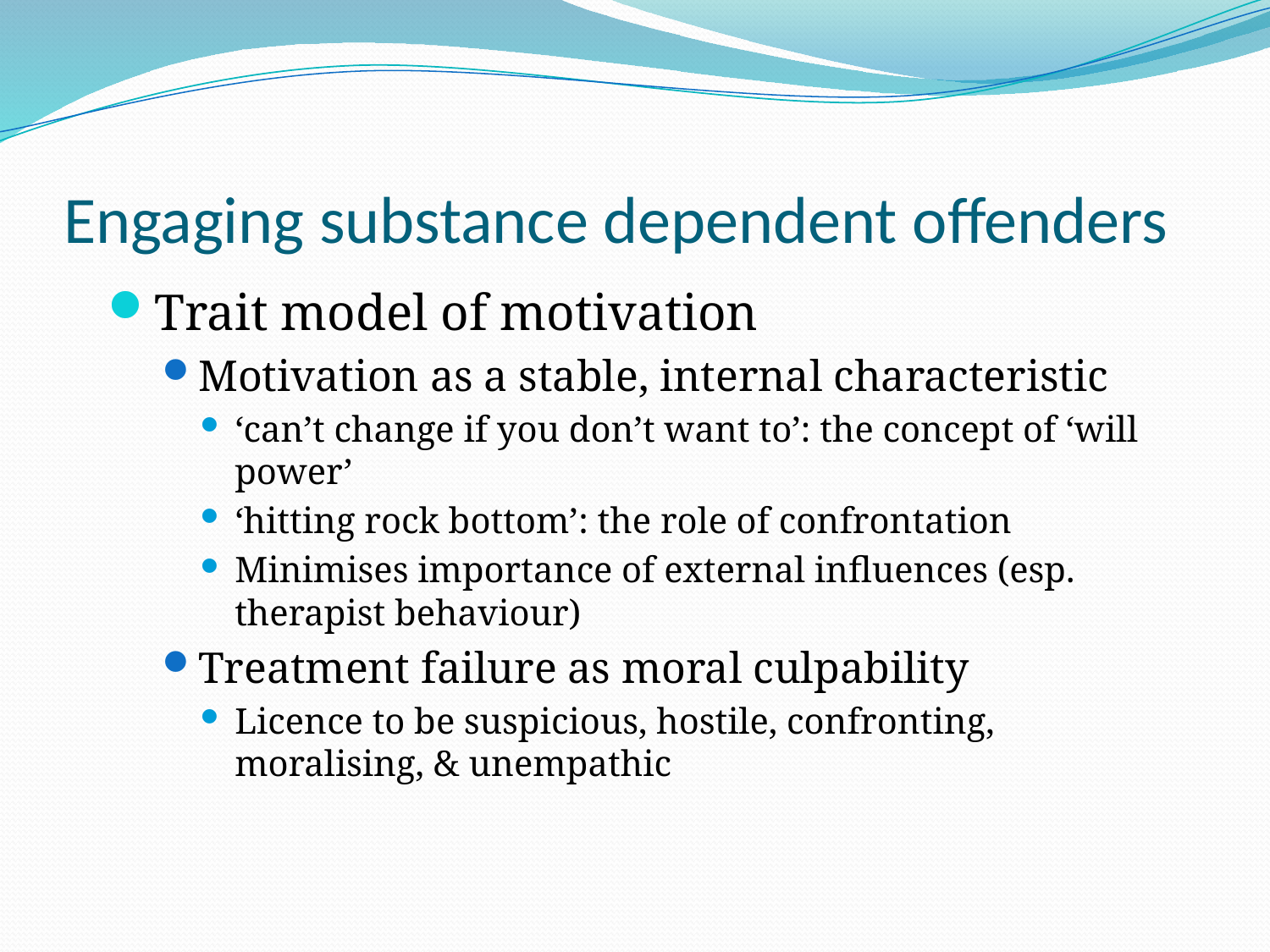

# Engaging substance dependent offenders
Trait model of motivation
Motivation as a stable, internal characteristic
‘can’t change if you don’t want to’: the concept of ‘will power’
‘hitting rock bottom’: the role of confrontation
Minimises importance of external influences (esp. therapist behaviour)
Treatment failure as moral culpability
Licence to be suspicious, hostile, confronting, moralising, & unempathic